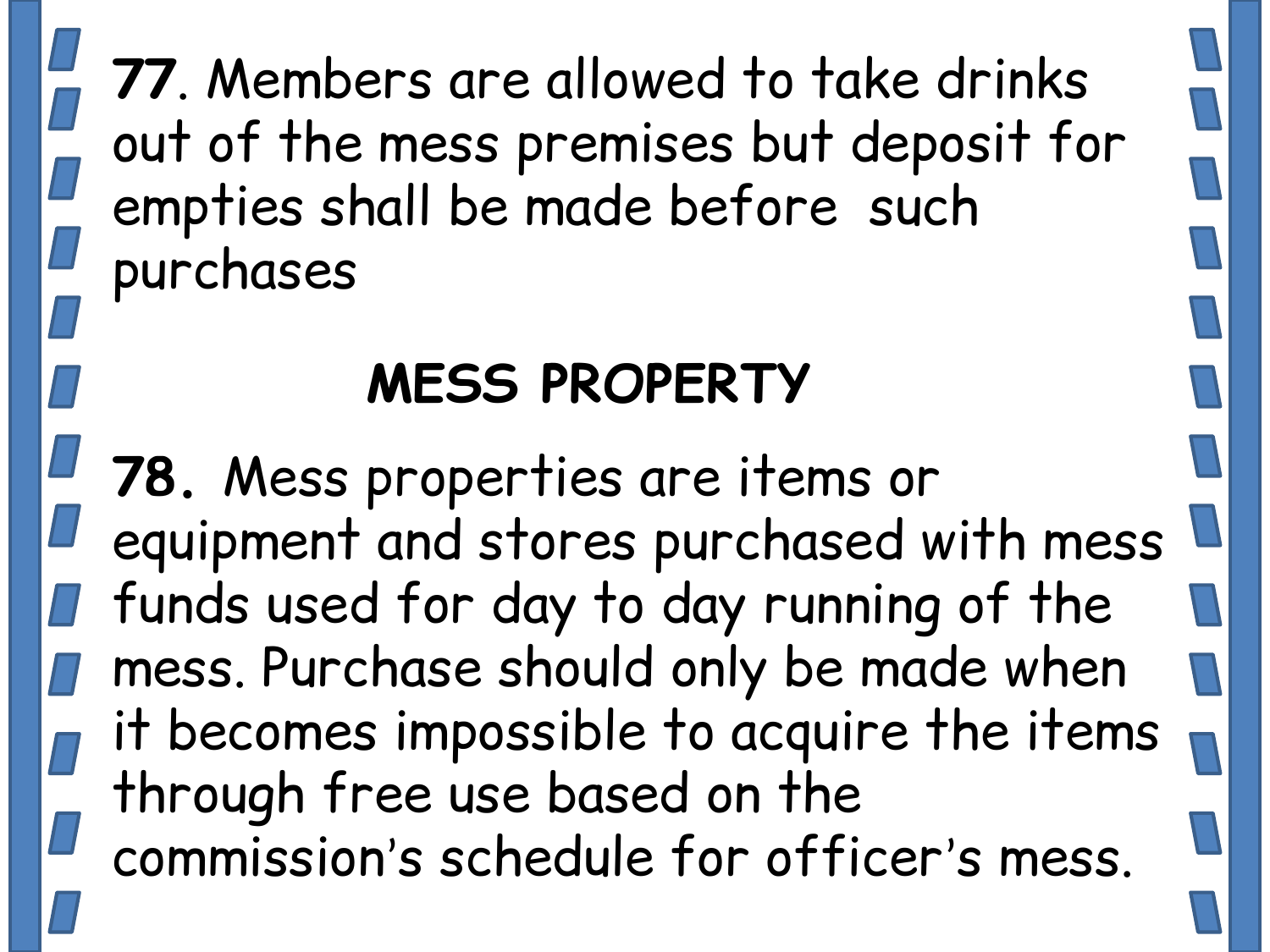

77. Members are allowed to take drinks out of the mess premises but deposit for empties shall be made before  such purchases

		MESS PROPERTY

78. Mess properties are items or equipment and stores purchased with mess funds used for day to day running of the mess. Purchase should only be made when it becomes impossible to acquire the items through free use based on the commission’s schedule for officer’s mess.